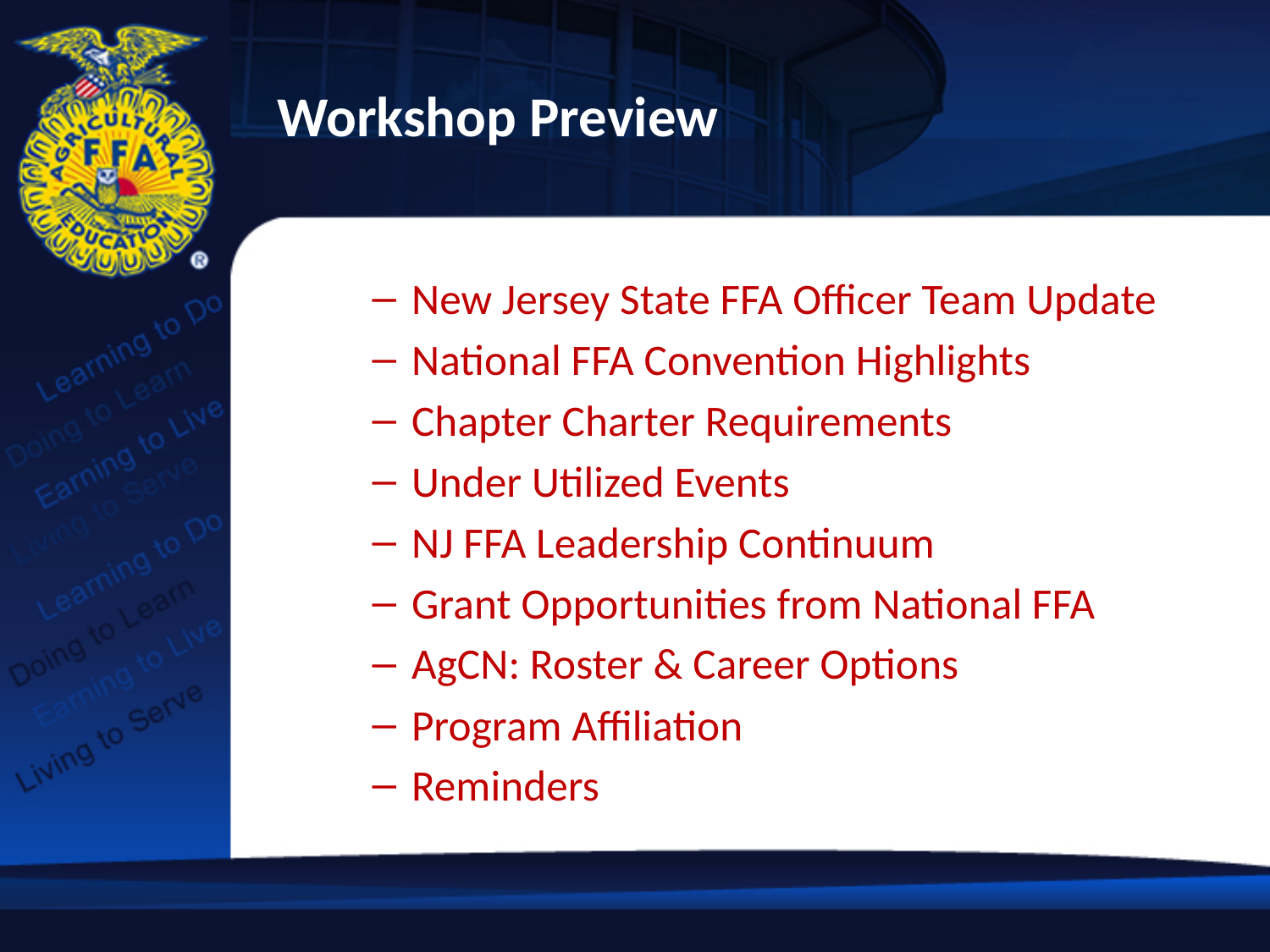

Workshop Preview
#
New Jersey State FFA Officer Team Update
National FFA Convention Highlights
Chapter Charter Requirements
Under Utilized Events
NJ FFA Leadership Continuum
Grant Opportunities from National FFA
AgCN: Roster & Career Options
Program Affiliation
Reminders